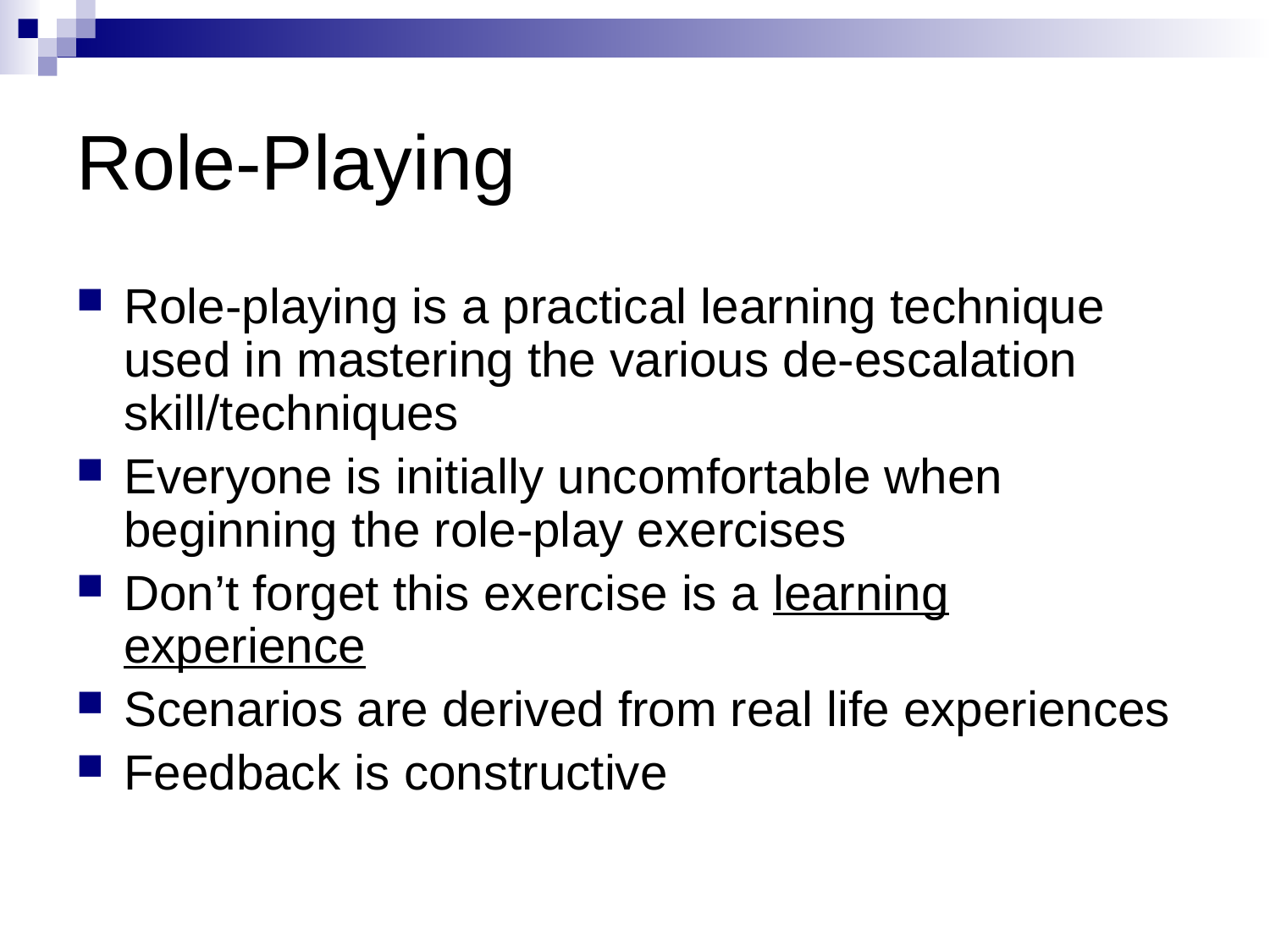

# Role-Playing
Role-playing is a practical learning technique used in mastering the various de-escalation skill/techniques
Everyone is initially uncomfortable when beginning the role-play exercises
Don’t forget this exercise is a learning experience
Scenarios are derived from real life experiences
Feedback is constructive